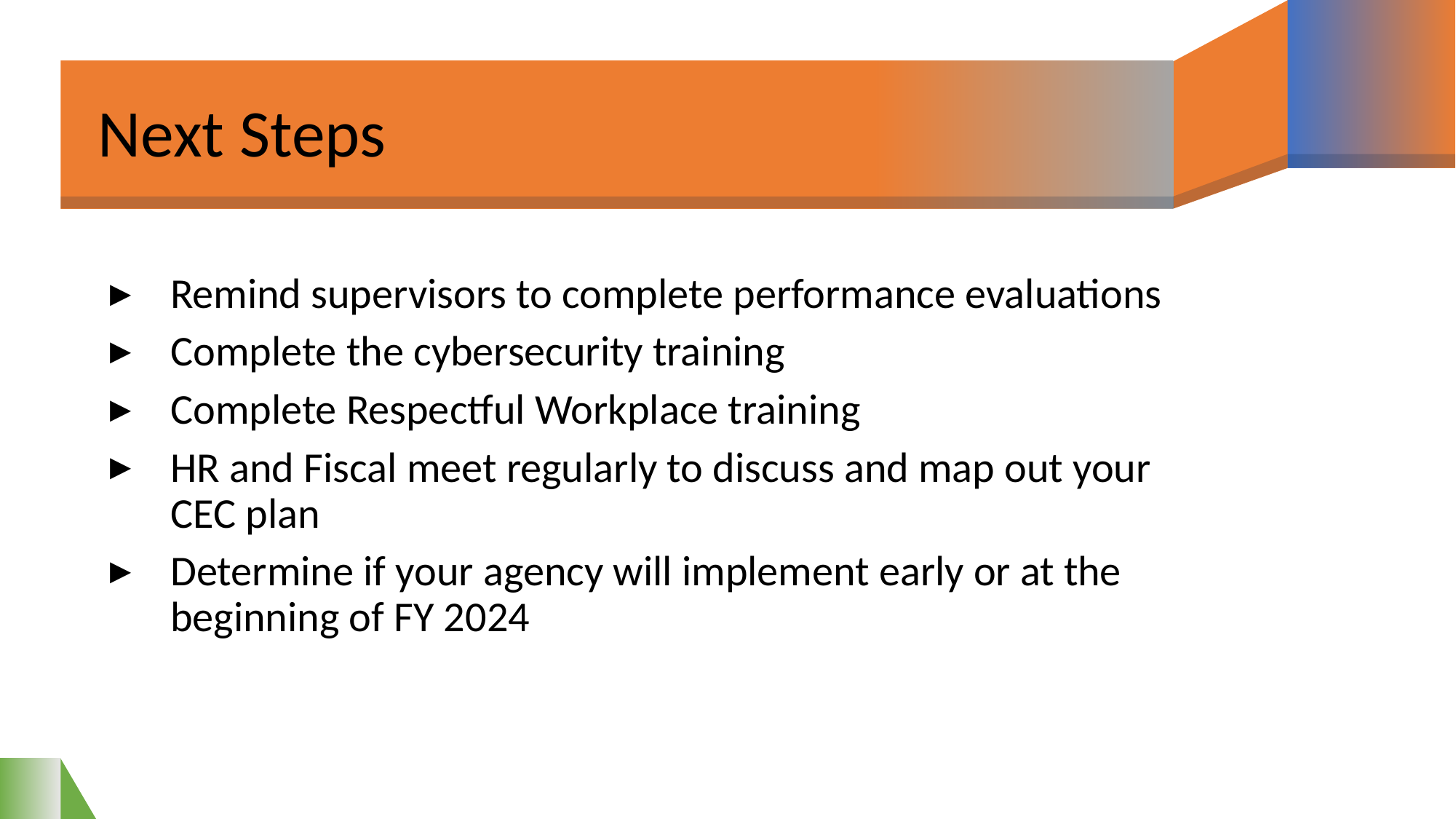

# Next Steps
Remind supervisors to complete performance evaluations
Complete the cybersecurity training
Complete Respectful Workplace training
HR and Fiscal meet regularly to discuss and map out your CEC plan
Determine if your agency will implement early or at the beginning of FY 2024